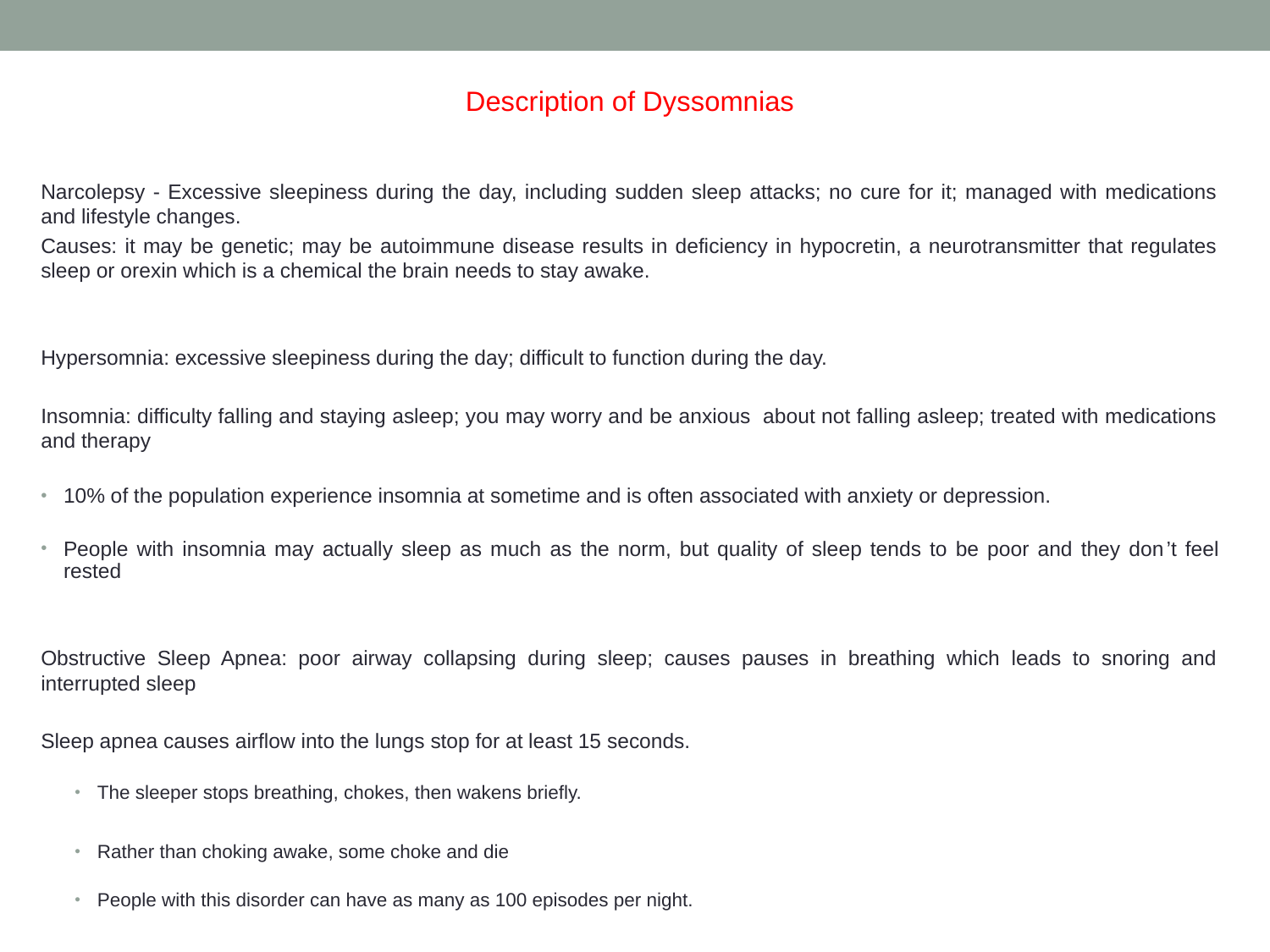

Description of Dyssomnias

Narcolepsy - Excessive sleepiness during the day, including sudden sleep attacks; no cure for it; managed with medications and lifestyle changes.
Causes: it may be genetic; may be autoimmune disease results in deficiency in hypocretin, a neurotransmitter that regulates sleep or orexin which is a chemical the brain needs to stay awake.

Hypersomnia: excessive sleepiness during the day; difficult to function during the day.

Insomnia: difficulty falling and staying asleep; you may worry and be anxious  about not falling asleep; treated with medications and therapy

10% of the population experience insomnia at sometime and is often associated with anxiety or depression.

People with insomnia may actually sleep as much as the norm, but quality of sleep tends to be poor and they don’t feel rested

Obstructive Sleep Apnea: poor airway collapsing during sleep; causes pauses in breathing which leads to snoring and interrupted sleep

Sleep apnea causes airflow into the lungs stop for at least 15 seconds.

The sleeper stops breathing, chokes, then wakens briefly.

Rather than choking awake, some choke and die

People with this disorder can have as many as 100 episodes per night.